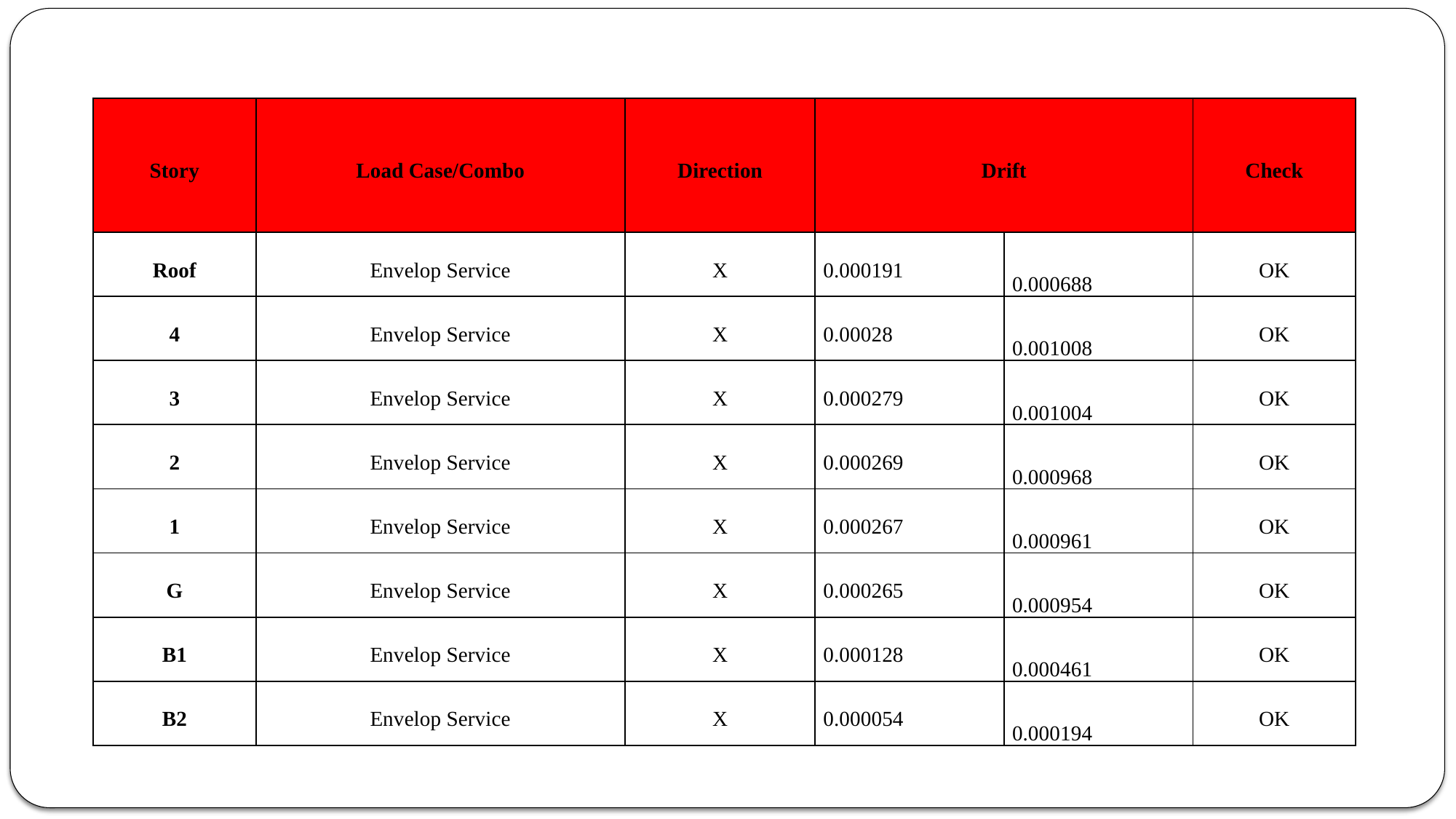

| Story | Load Case/Combo | Direction | Drift |  | Check |
| --- | --- | --- | --- | --- | --- |
| Roof | Envelop Service | X | 0.000191 | 0.000688 | OK |
| 4 | Envelop Service | X | 0.00028 | 0.001008 | OK |
| 3 | Envelop Service | X | 0.000279 | 0.001004 | OK |
| 2 | Envelop Service | X | 0.000269 | 0.000968 | OK |
| 1 | Envelop Service | X | 0.000267 | 0.000961 | OK |
| G | Envelop Service | X | 0.000265 | 0.000954 | OK |
| B1 | Envelop Service | X | 0.000128 | 0.000461 | OK |
| B2 | Envelop Service | X | 0.000054 | 0.000194 | OK |